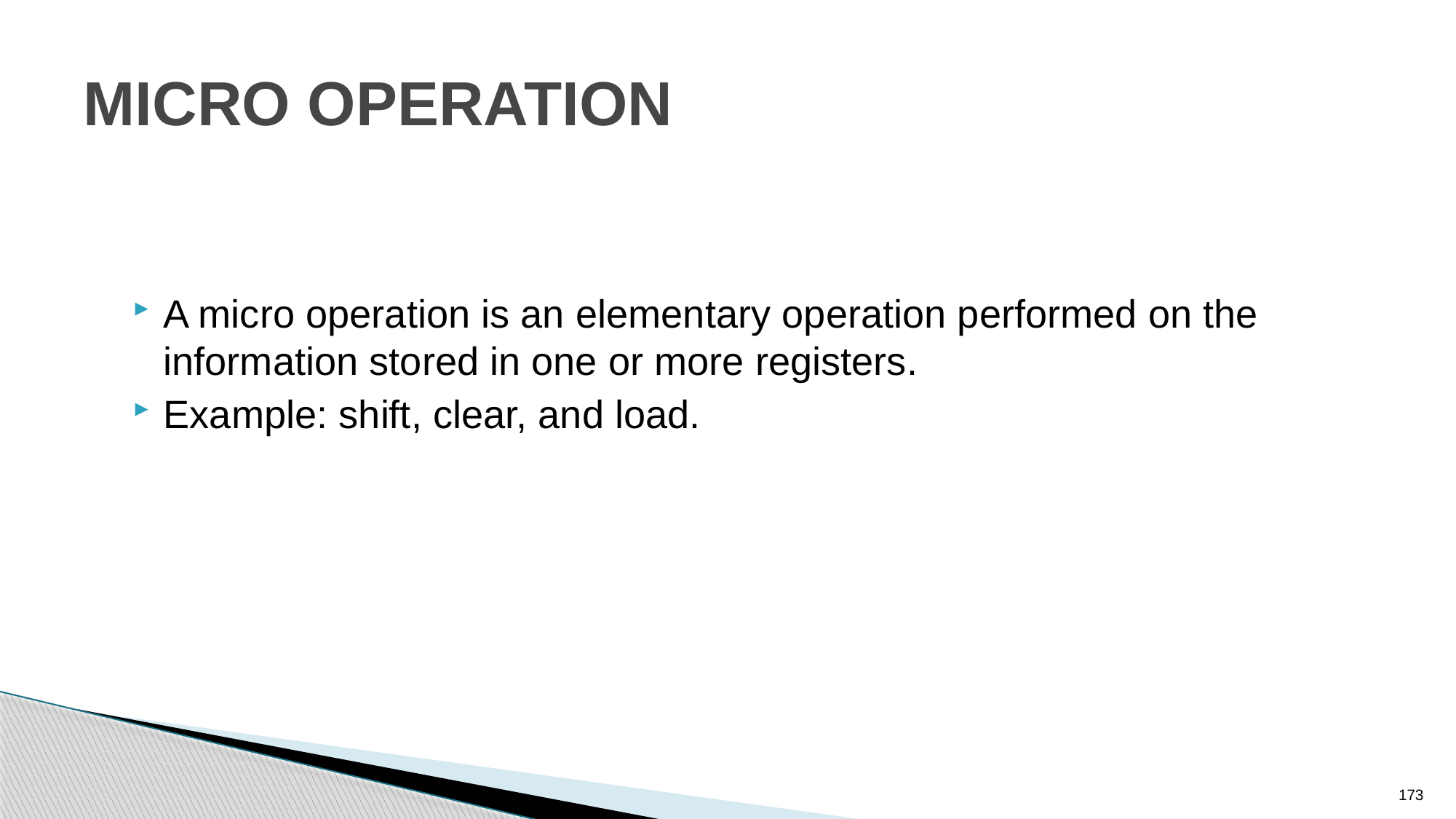

# MICRO OPERATION
A micro operation is an elementary operation performed on the information stored in one or more registers.
Example: shift, clear, and load.
173